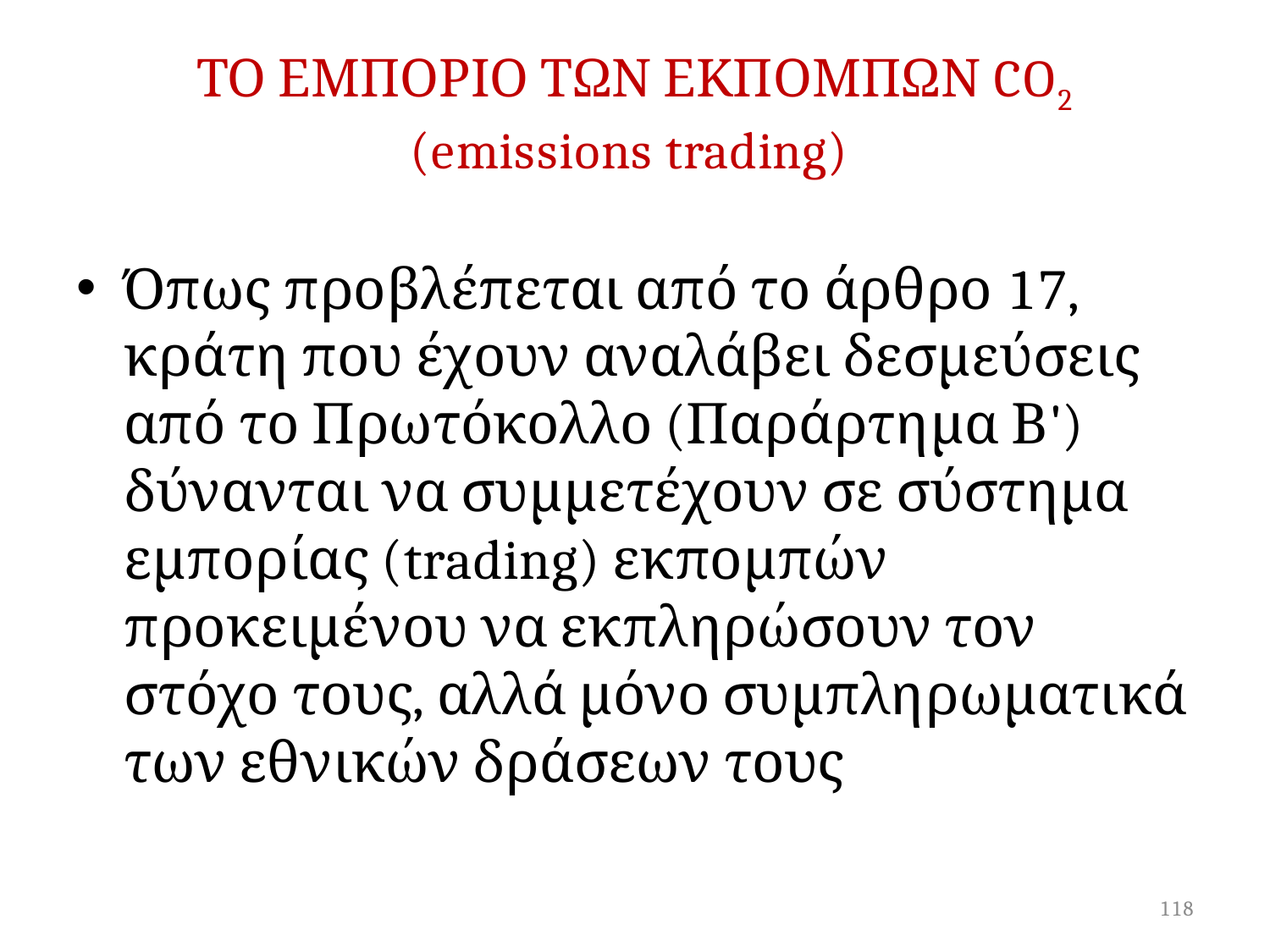

# ΤΟ ΕΜΠΟΡΙΟ ΤΩΝ ΕΚΠΟΜΠΩΝ CO2 (emissions trading)
Όπως προβλέπεται από το άρθρο 17, κράτη που έχουν αναλάβει δεσμεύσεις από το Πρωτόκολλο (Παράρτημα Β') δύνανται να συμμετέχουν σε σύστημα εμπορίας (trading) εκπομπών προκειμένου να εκπληρώσουν τον στόχο τους, αλλά μόνο συμπληρωματικά των εθνικών δράσεων τους

118